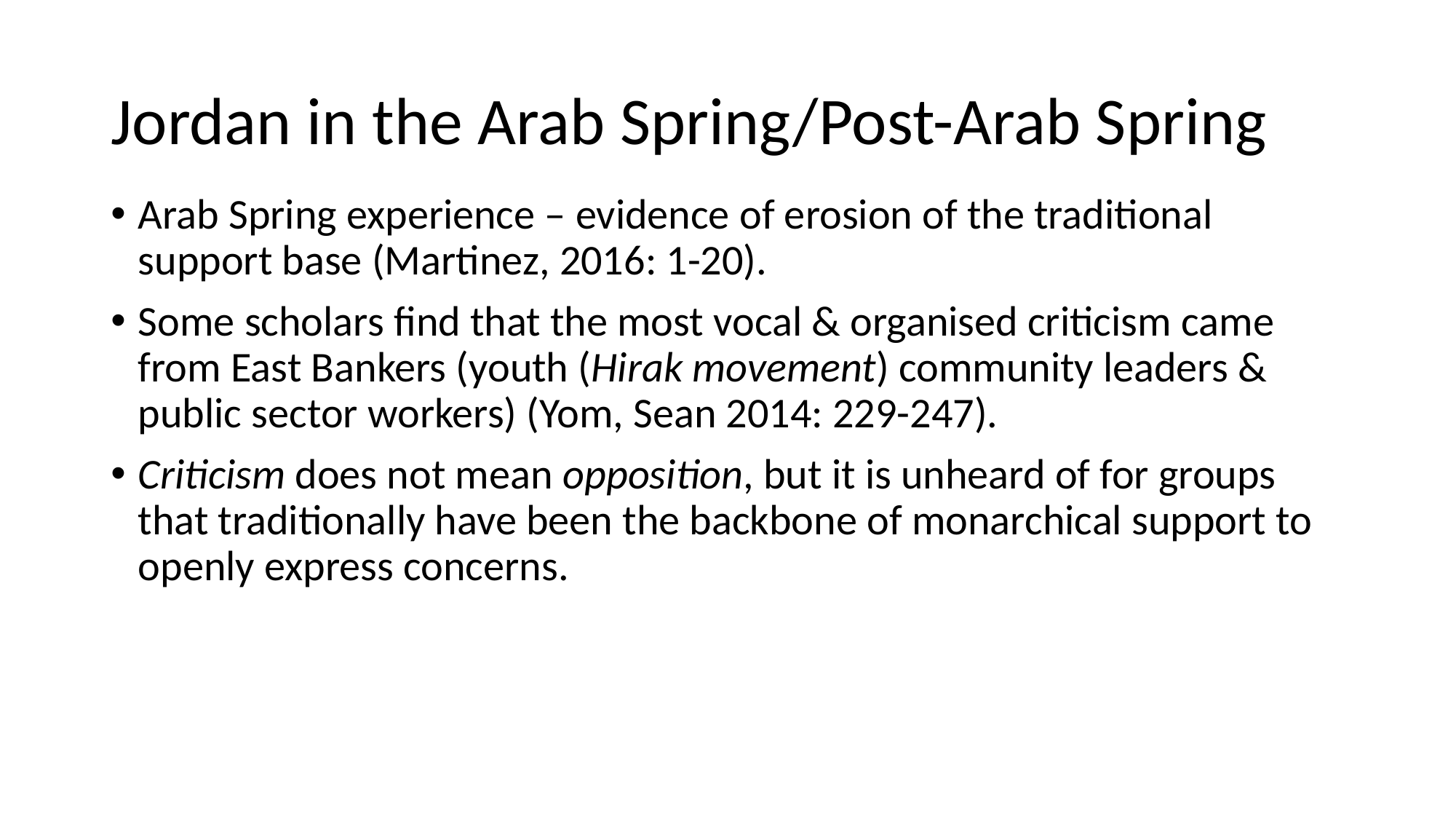

# Jordan in the Arab Spring/Post-Arab Spring
Arab Spring experience – evidence of erosion of the traditional support base (Martinez, 2016: 1-20).
Some scholars find that the most vocal & organised criticism came from East Bankers (youth (Hirak movement) community leaders & public sector workers) (Yom, Sean 2014: 229-247).
Criticism does not mean opposition, but it is unheard of for groups that traditionally have been the backbone of monarchical support to openly express concerns.